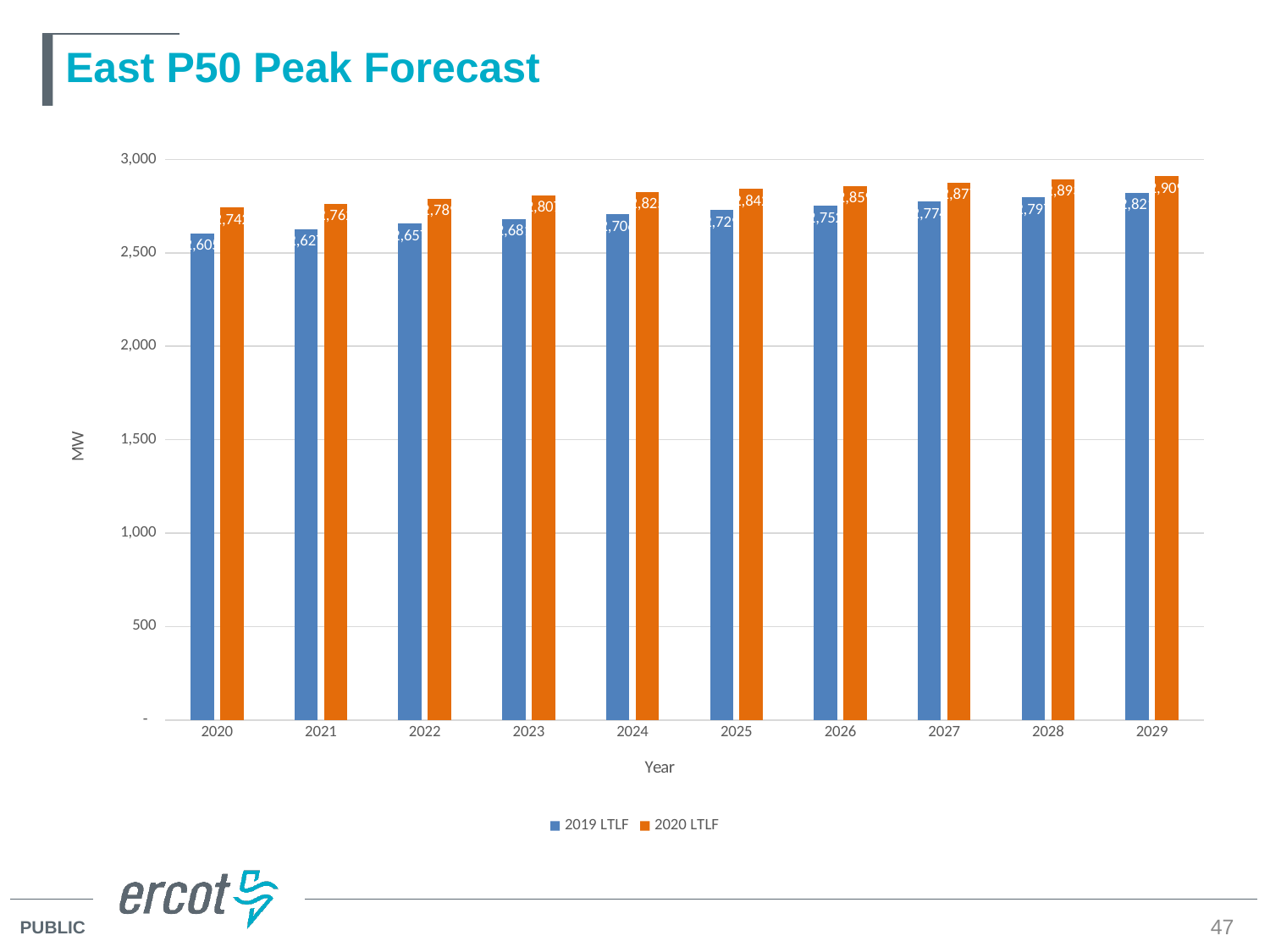

# East P50 Peak Forecast

### Chart

| Category | 2019 LTLF | 2020 LTLF |
|---|---|---|
| 2020 | 2605.49063438 | 2741.5987632333336 |
| 2021 | 2627.2995623666666 | 2762.025056626667 |
| 2022 | 2656.770616166666 | 2788.81142754 |
| 2023 | 2681.428876926666 | 2807.457168313333 |
| 2024 | 2705.998191606667 | 2825.3976336066667 |
| 2025 | 2729.348461466667 | 2841.7367167733337 |
| 2026 | 2751.9179215933327 | 2858.7823425400006 |
| 2027 | 2774.4112674999997 | 2876.7427356000003 |
| 2028 | 2797.0593714066663 | 2893.2116977800006 |
| 2029 | 2820.732385193333 | 2909.4943183266664 |
47